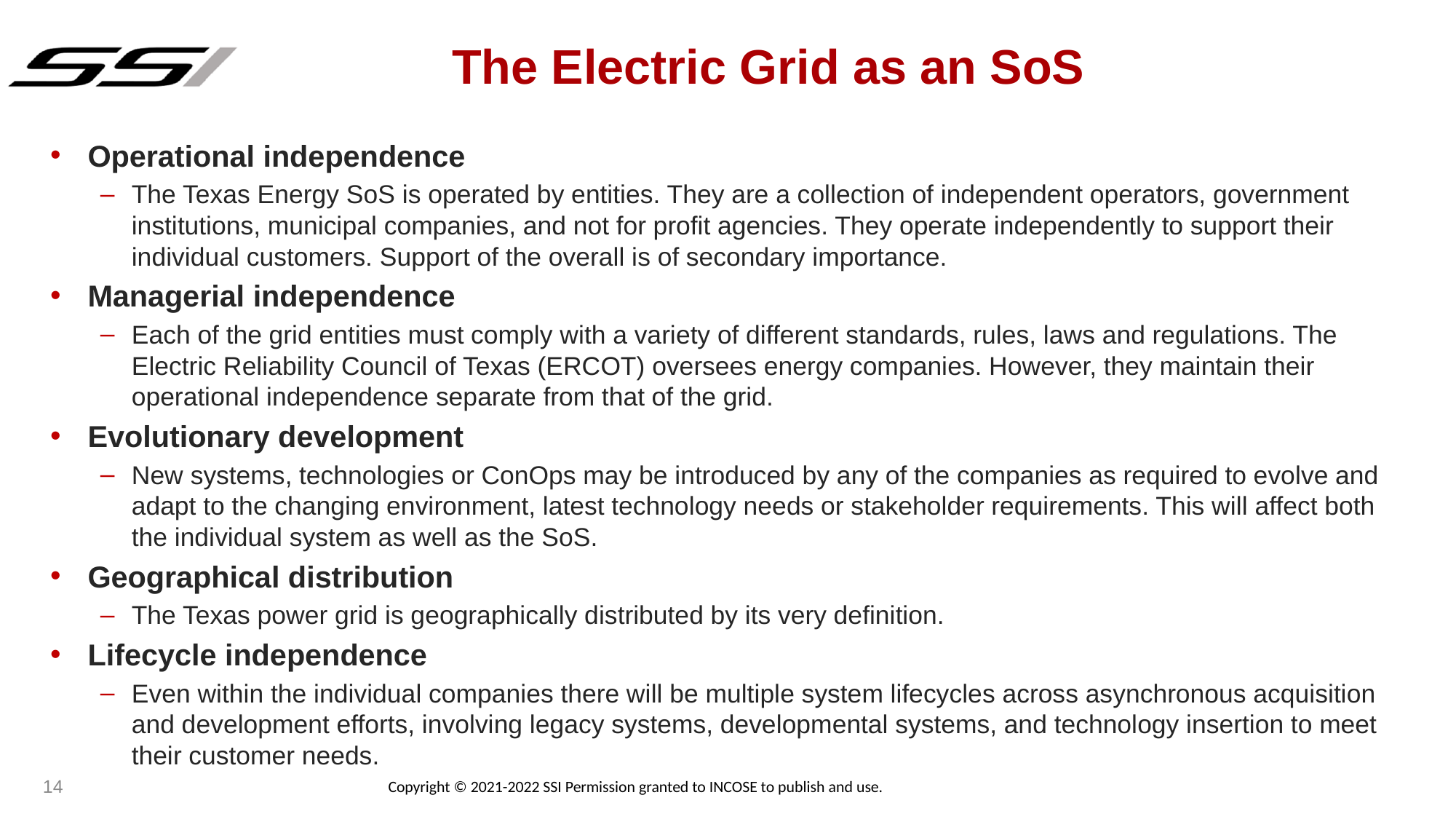

# The Electric Grid as an SoS
Operational independence
The Texas Energy SoS is operated by entities. They are a collection of independent operators, government institutions, municipal companies, and not for profit agencies. They operate independently to support their individual customers. Support of the overall is of secondary importance.
Managerial independence
Each of the grid entities must comply with a variety of different standards, rules, laws and regulations. The Electric Reliability Council of Texas (ERCOT) oversees energy companies. However, they maintain their operational independence separate from that of the grid.
Evolutionary development
New systems, technologies or ConOps may be introduced by any of the companies as required to evolve and adapt to the changing environment, latest technology needs or stakeholder requirements. This will affect both the individual system as well as the SoS.
Geographical distribution
The Texas power grid is geographically distributed by its very definition.
Lifecycle independence
Even within the individual companies there will be multiple system lifecycles across asynchronous acquisition and development efforts, involving legacy systems, developmental systems, and technology insertion to meet their customer needs.
14